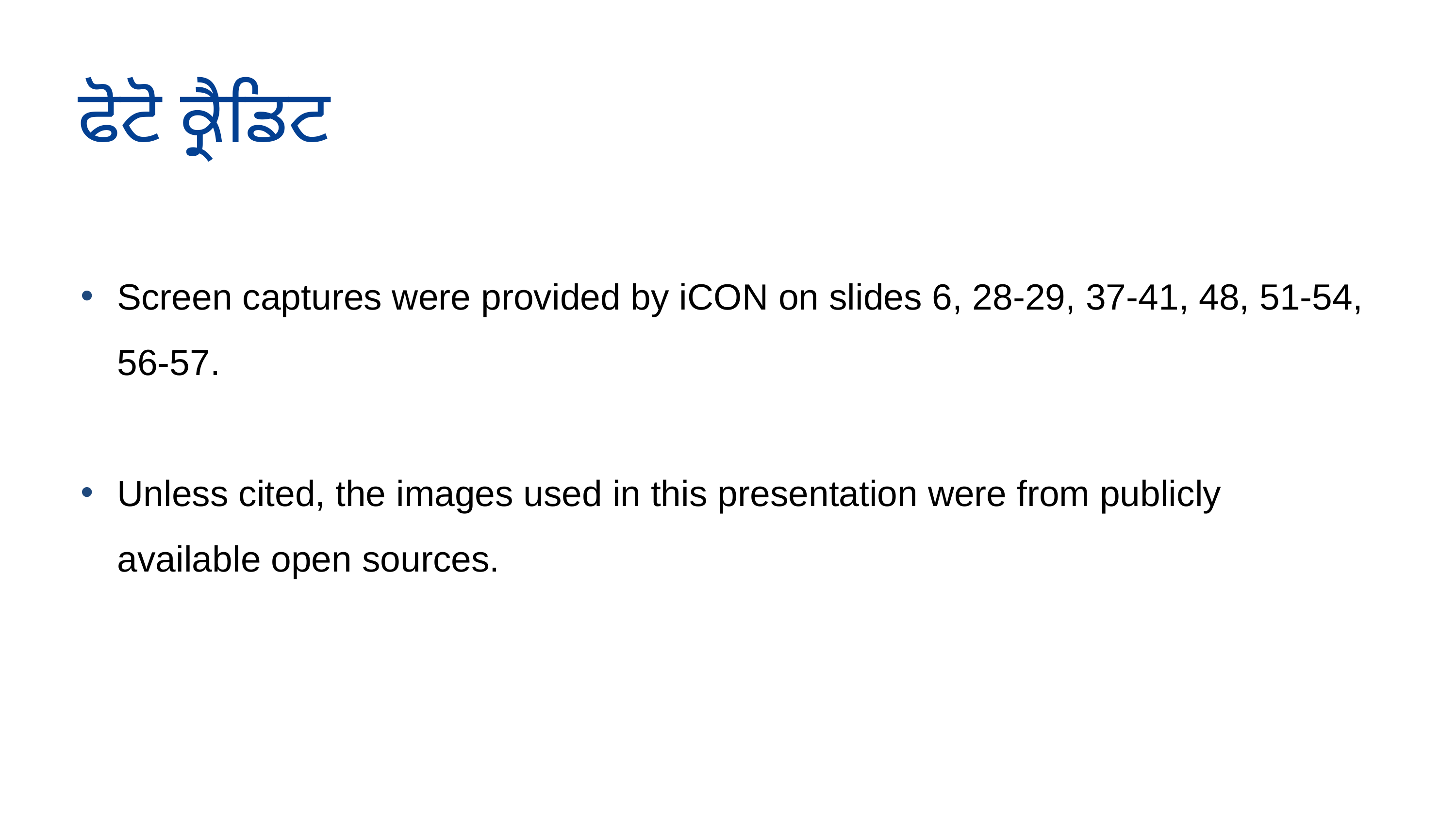

ਫੋਟੋ ਕ੍ਰੈਡਿਟ
Screen captures were provided by iCON on slides 6, 28-29, 37-41, 48, 51-54, 56-57.

Unless cited, the images used in this presentation were from publicly available open sources.